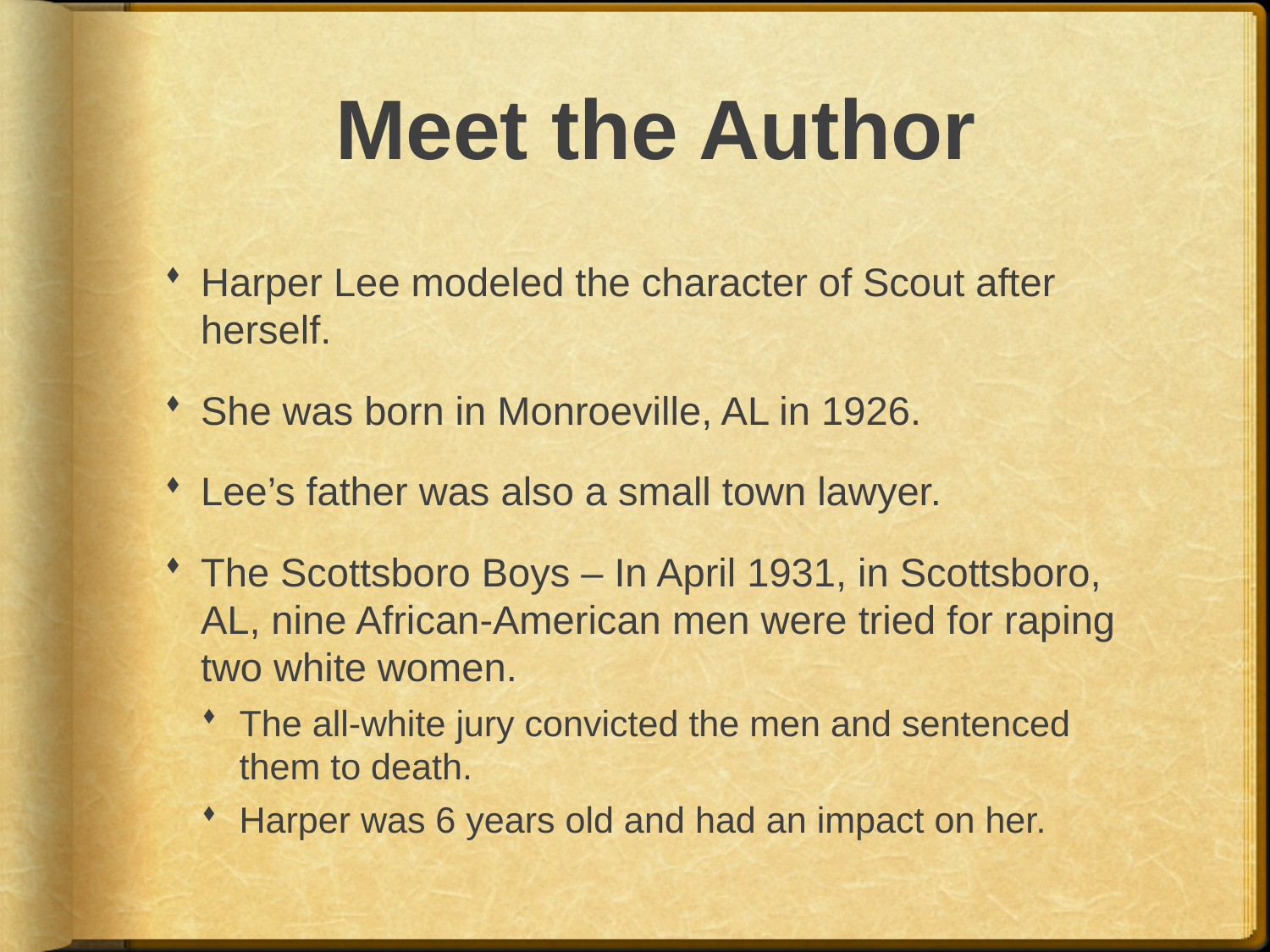

# Meet the Author
Harper Lee modeled the character of Scout after herself.
She was born in Monroeville, AL in 1926.
Lee’s father was also a small town lawyer.
The Scottsboro Boys – In April 1931, in Scottsboro, AL, nine African-American men were tried for raping two white women.
The all-white jury convicted the men and sentenced them to death.
Harper was 6 years old and had an impact on her.